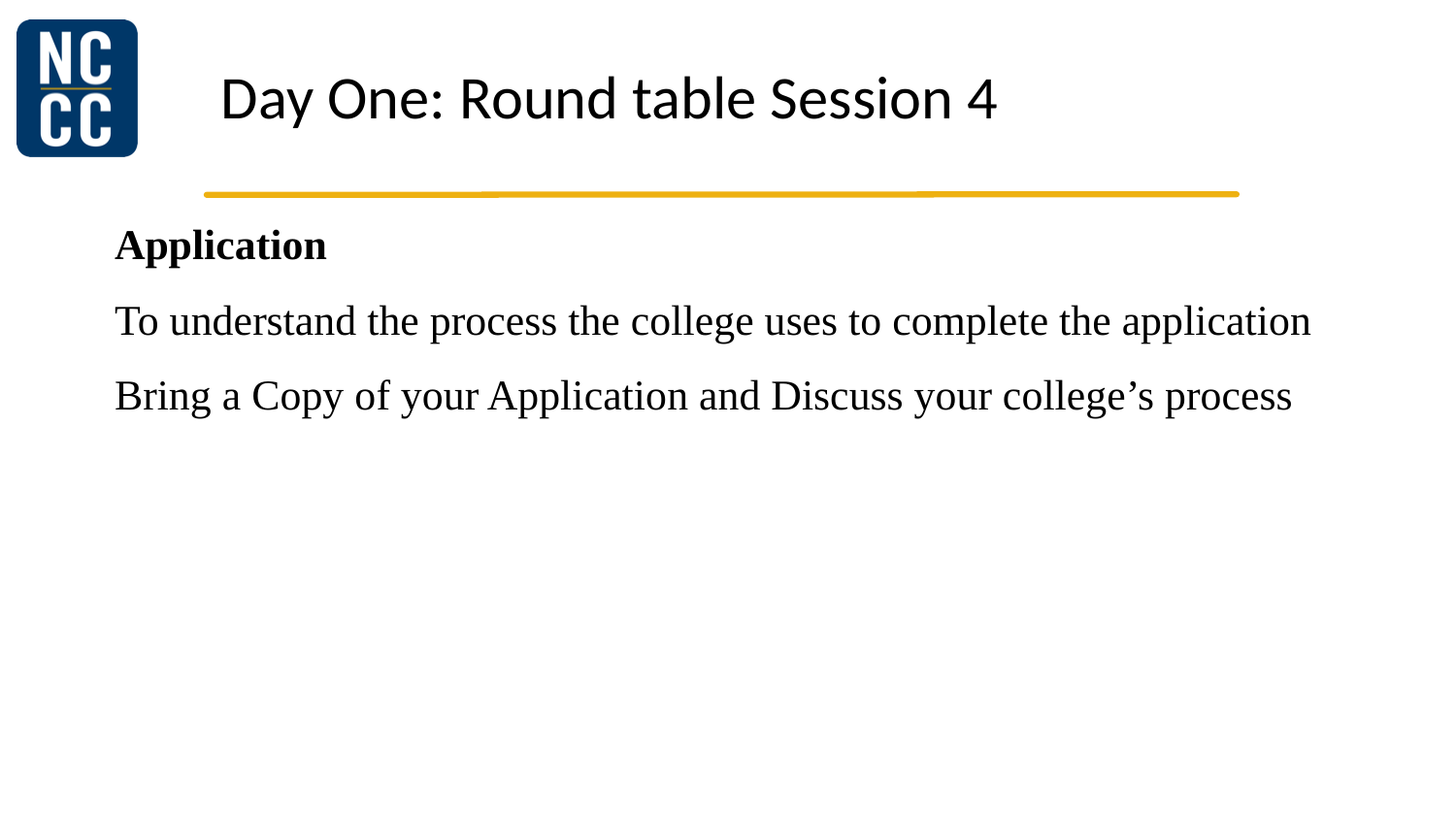

# Day One: Round table Session 4
Application
To understand the process the college uses to complete the application
Bring a Copy of your Application and Discuss your college’s process